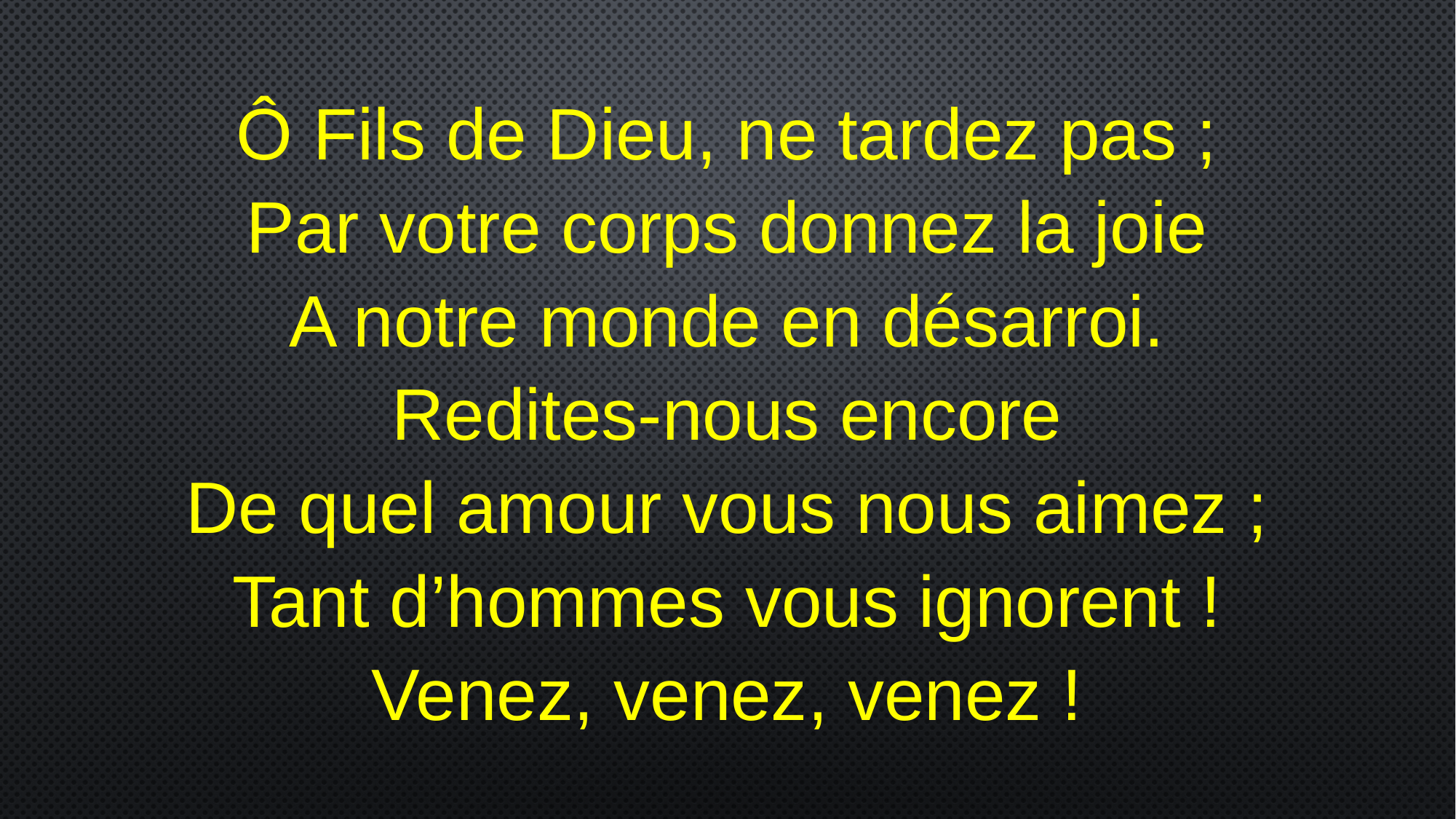

Ô Fils de Dieu, ne tardez pas ;
Par votre corps donnez la joie
A notre monde en désarroi.
Redites-nous encore
De quel amour vous nous aimez ;
Tant d’hommes vous ignorent !
Venez, venez, venez !